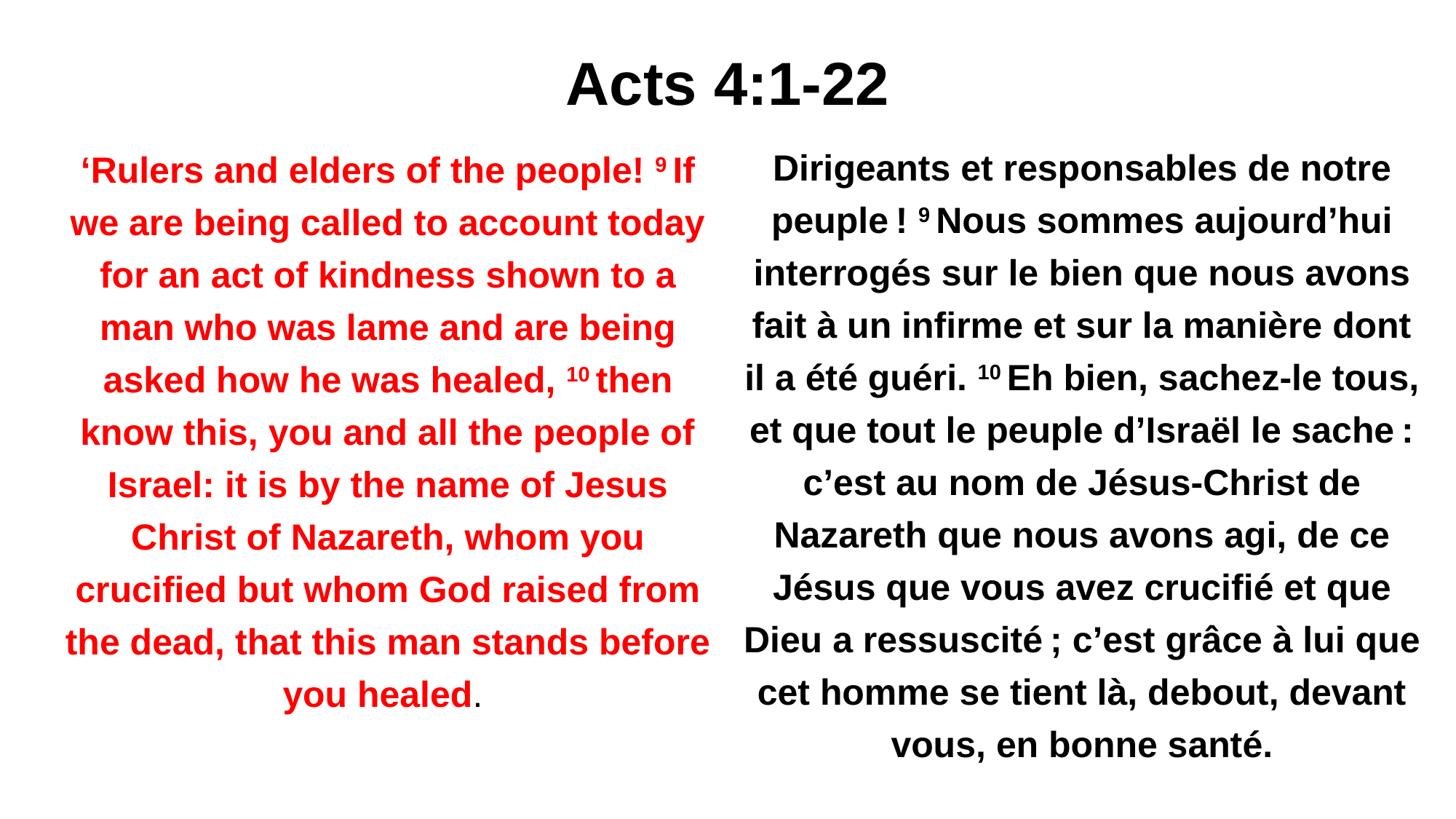

# Acts 4:1-22
Dirigeants et responsables de notre peuple ! 9 Nous sommes aujourd’hui interrogés sur le bien que nous avons fait à un infirme et sur la manière dont il a été guéri. 10 Eh bien, sachez-le tous, et que tout le peuple d’Israël le sache : c’est au nom de Jésus-Christ de Nazareth que nous avons agi, de ce Jésus que vous avez crucifié et que Dieu a ressuscité ; c’est grâce à lui que cet homme se tient là, debout, devant vous, en bonne santé.
‘Rulers and elders of the people! 9 If we are being called to account today for an act of kindness shown to a man who was lame and are being asked how he was healed, 10 then know this, you and all the people of Israel: it is by the name of Jesus Christ of Nazareth, whom you crucified but whom God raised from the dead, that this man stands before you healed.